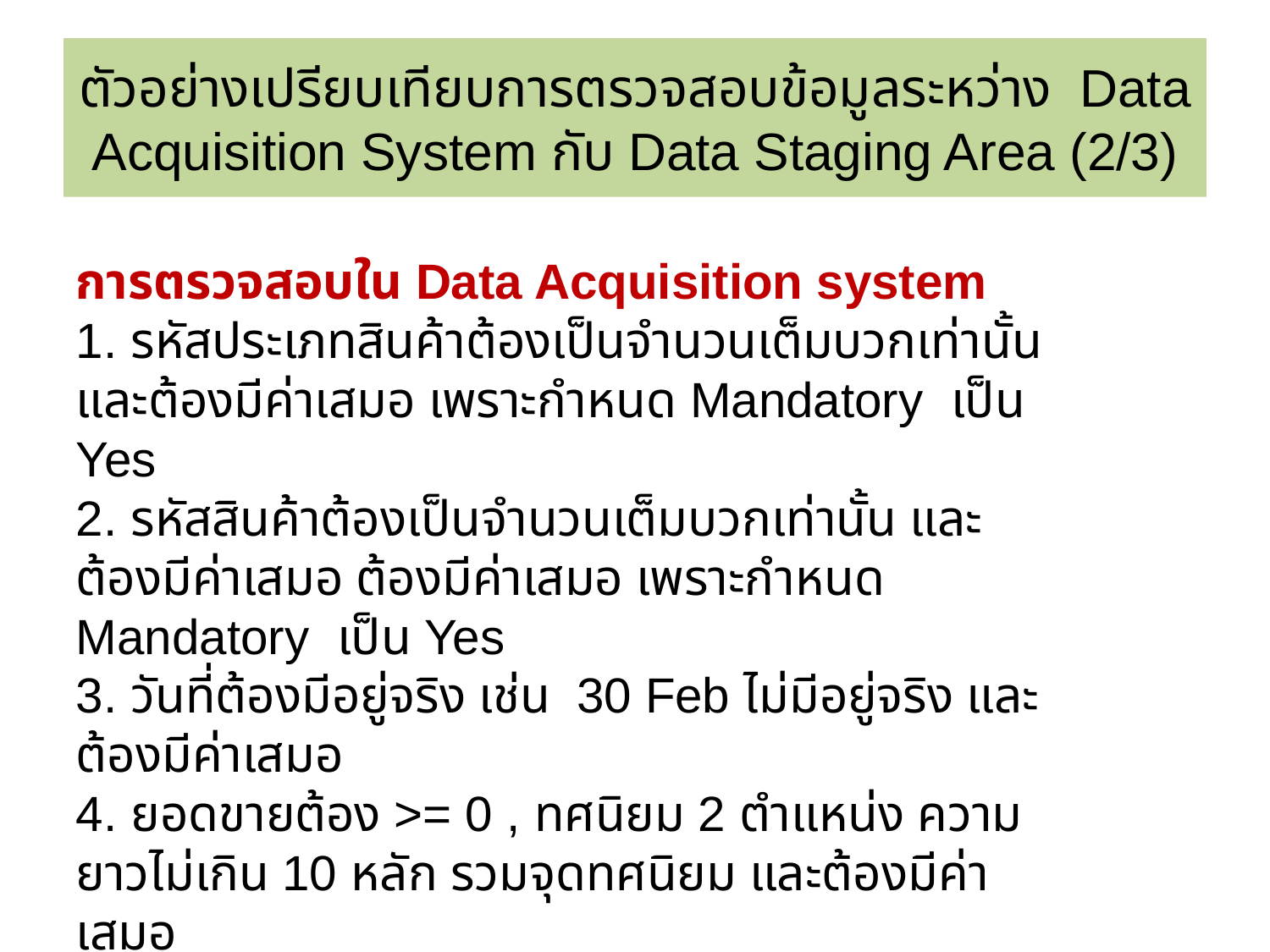

# ตัวอย่างเปรียบเทียบการตรวจสอบข้อมูลระหว่าง  Data Acquisition System กับ Data Staging Area (2/3)
การตรวจสอบใน Data Acquisition system
1. รหัสประเภทสินค้าต้องเป็นจำนวนเต็มบวกเท่านั้น และต้องมีค่าเสมอ เพราะกำหนด Mandatory  เป็น Yes
2. รหัสสินค้าต้องเป็นจำนวนเต็มบวกเท่านั้น และต้องมีค่าเสมอ ต้องมีค่าเสมอ เพราะกำหนด Mandatory  เป็น Yes
3. วันที่ต้องมีอยู่จริง เช่น  30 Feb ไม่มีอยู่จริง และต้องมีค่าเสมอ
4. ยอดขายต้อง >= 0 , ทศนิยม 2 ตำแหน่ง ความยาวไม่เกิน 10 หลัก รวมจุดทศนิยม และต้องมีค่าเสมอ
5. หมายเหตุจะมีหรือไม่ก็ได้ คือ เป็นค่า null ได้